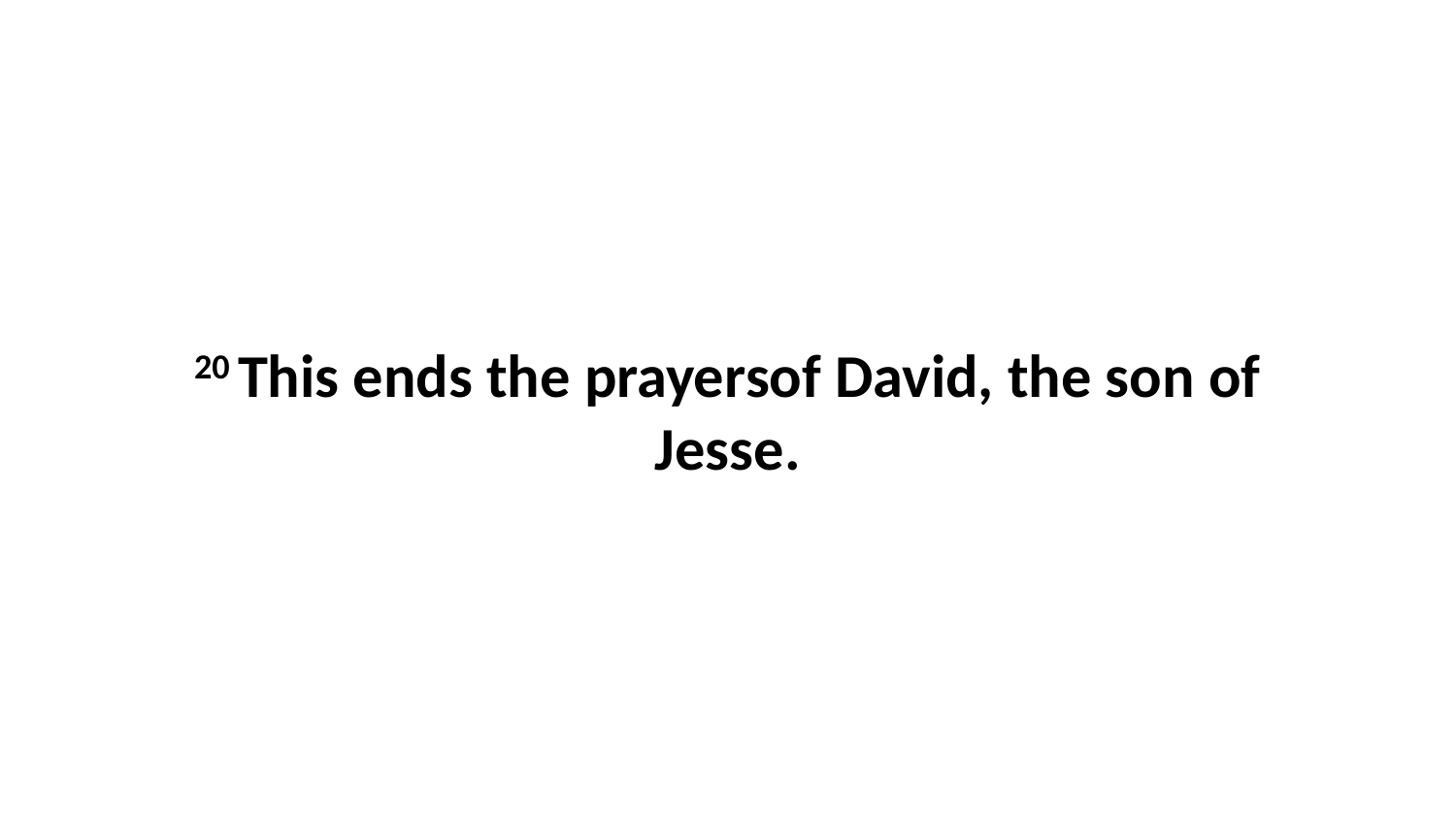

20 This ends the prayersof David, the son of Jesse.